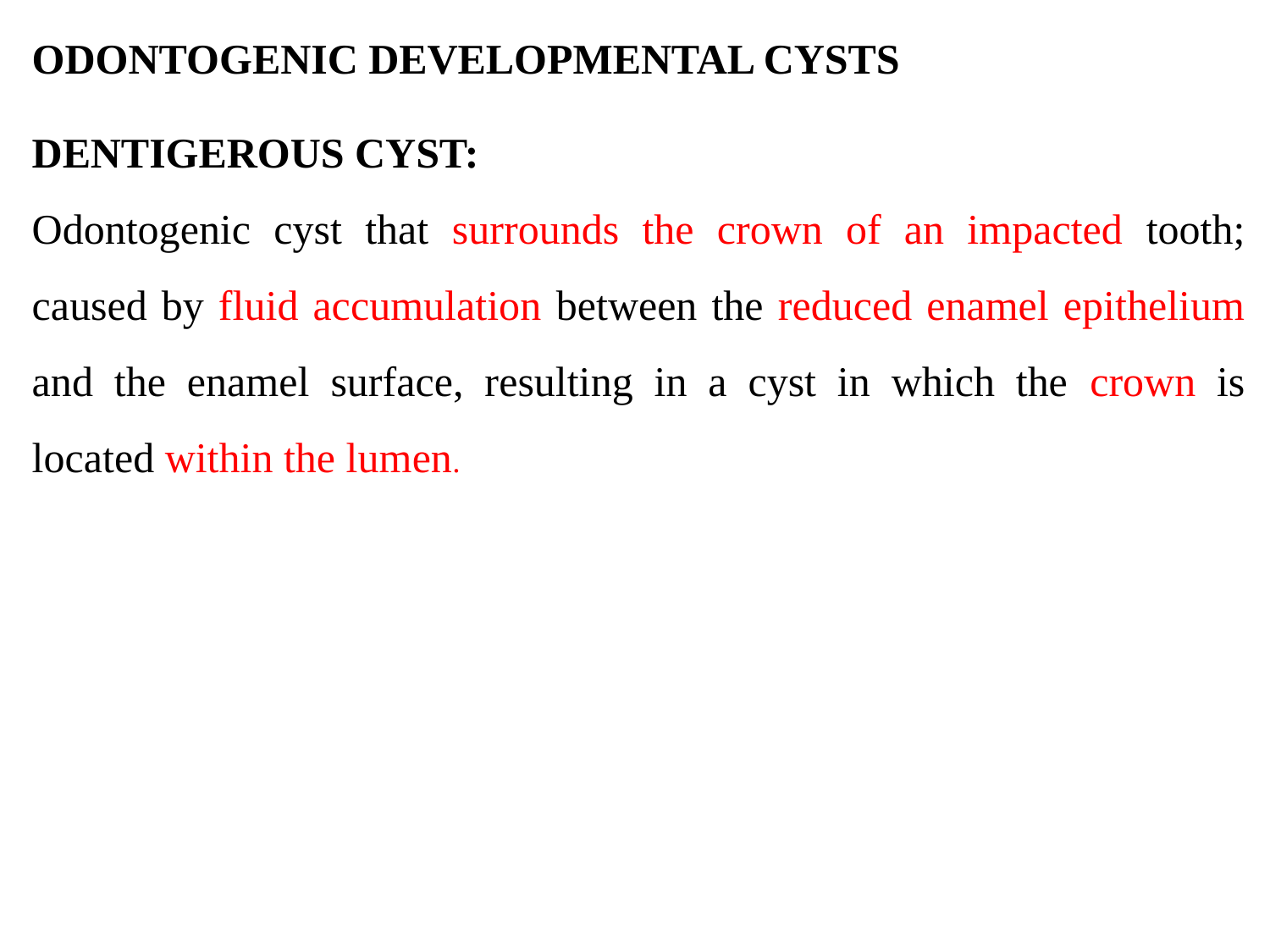

ODONTOGENIC DEVELOPMENTAL CYSTS
DENTIGEROUS CYST:
Odontogenic cyst that surrounds the crown of an impacted tooth; caused by fluid accumulation between the reduced enamel epithelium and the enamel surface, resulting in a cyst in which the crown is located within the lumen.